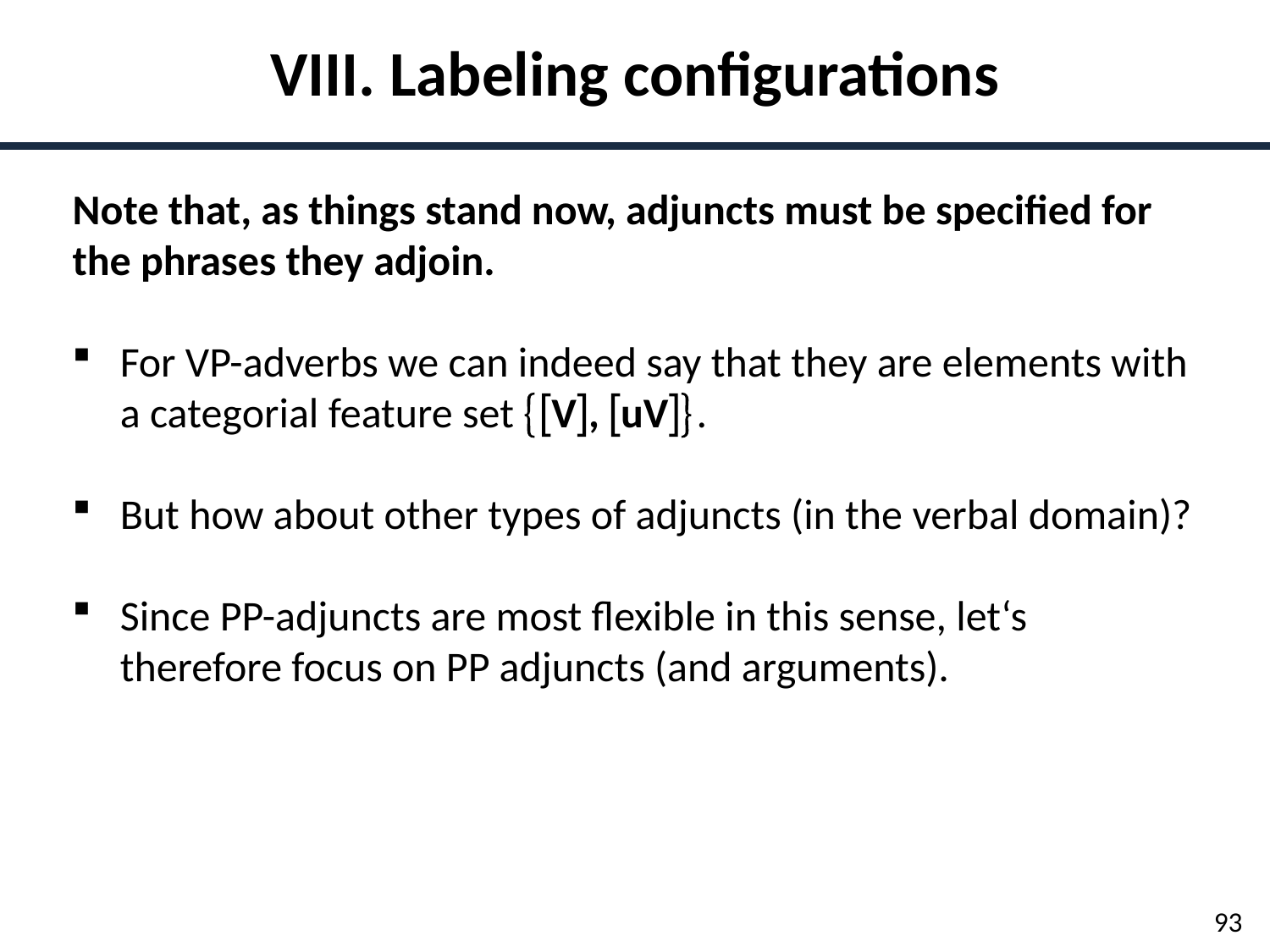

VIII. Labeling configurations
Note that, as things stand now, adjuncts must be specified for the phrases they adjoin.

For VP-adverbs we can indeed say that they are elements with a categorial feature set {[V], [uV]}.

But how about other types of adjuncts (in the verbal domain)?

Since PP-adjuncts are most flexible in this sense, let‘s therefore focus on PP adjuncts (and arguments).
93